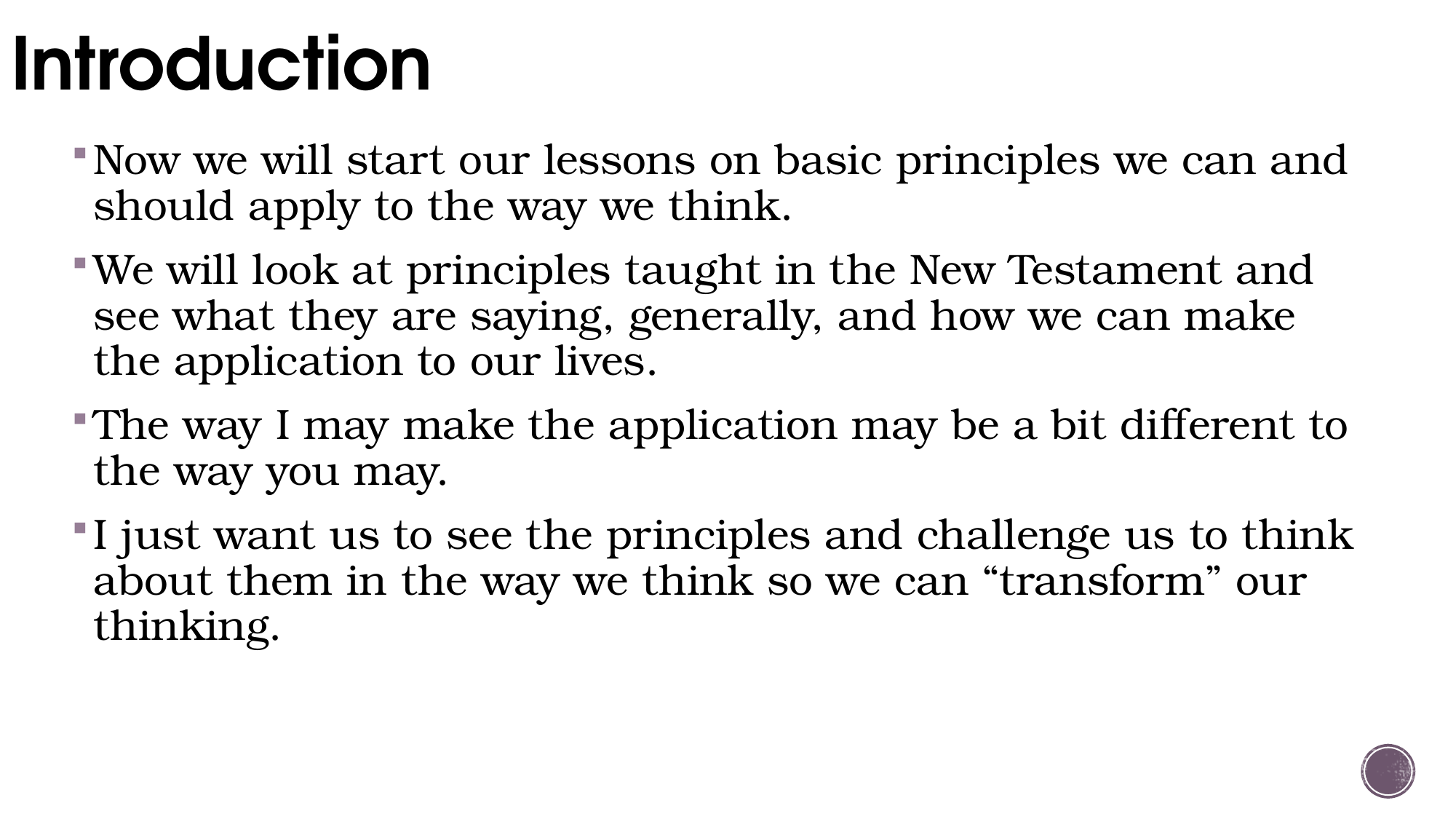

# Introduction
Now we will start our lessons on basic principles we can and should apply to the way we think.
We will look at principles taught in the New Testament and see what they are saying, generally, and how we can make the application to our lives.
The way I may make the application may be a bit different to the way you may.
I just want us to see the principles and challenge us to think about them in the way we think so we can “transform” our thinking.